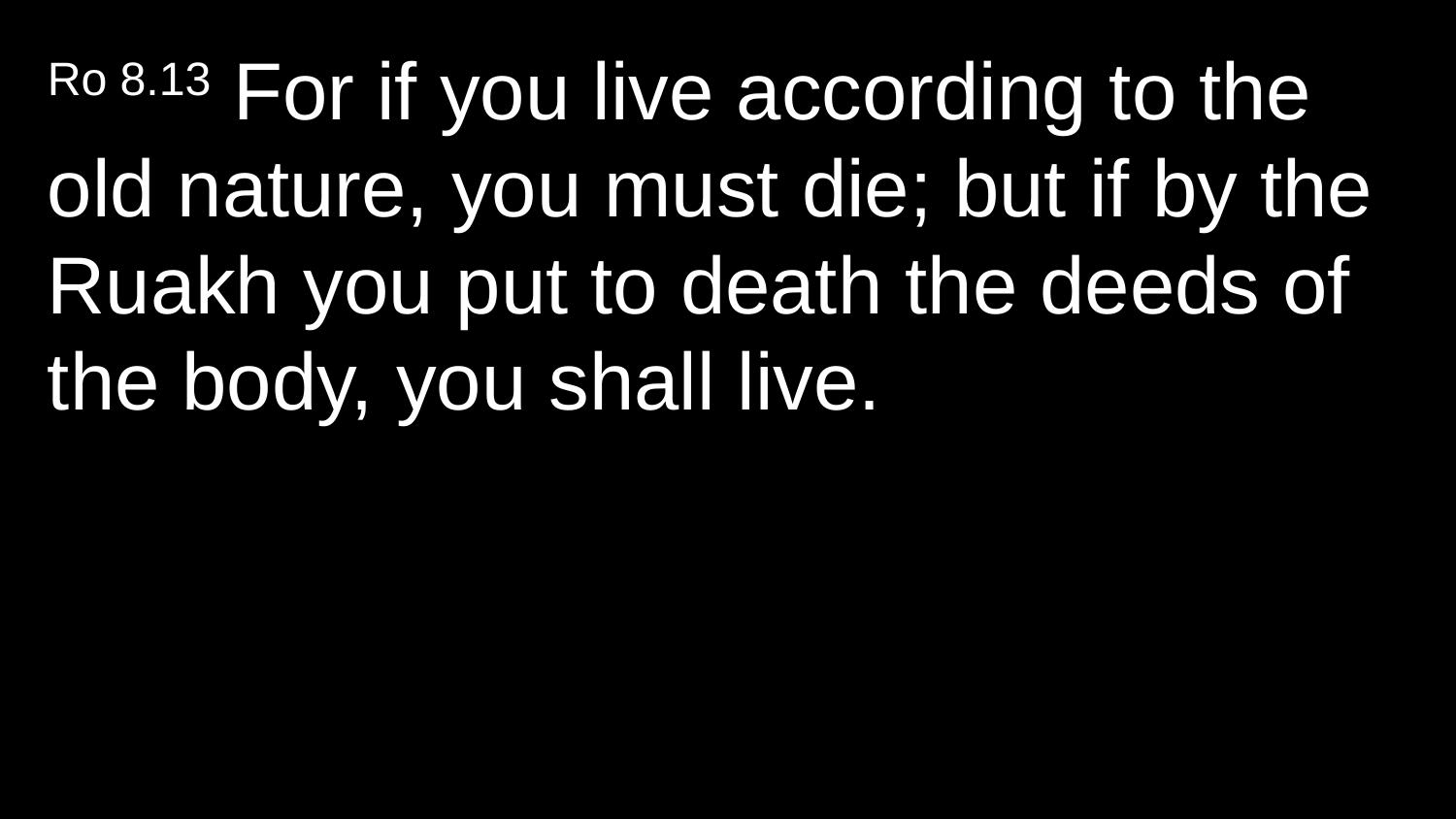

Ro 8.13 For if you live according to the old nature, you must die; but if by the Ruakh you put to death the deeds of the body, you shall live.